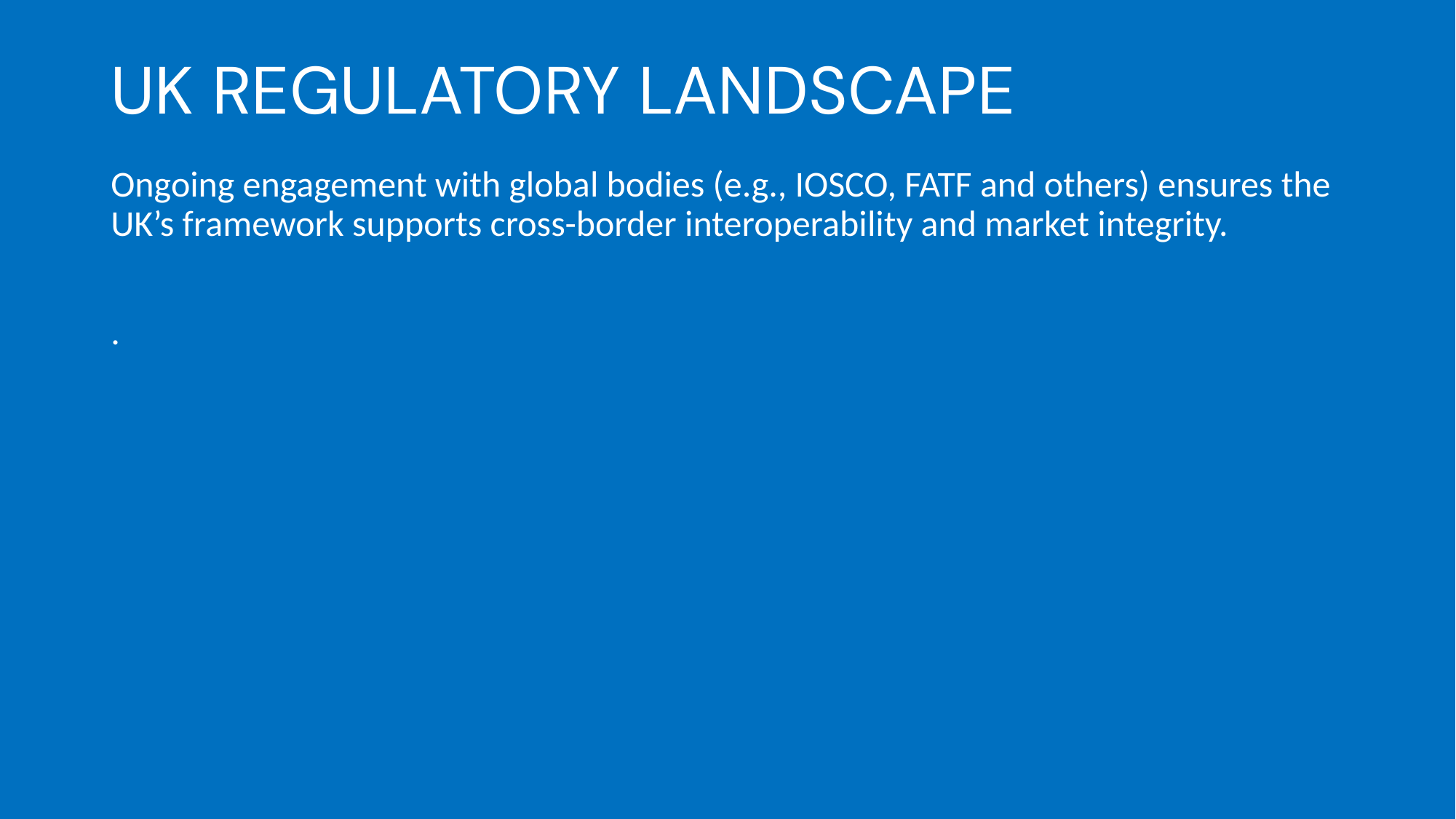

# UK REGULATORY LANDSCAPE
Ongoing engagement with global bodies (e.g., IOSCO, FATF and others) ensures the UK’s framework supports cross-border interoperability and market integrity.

.